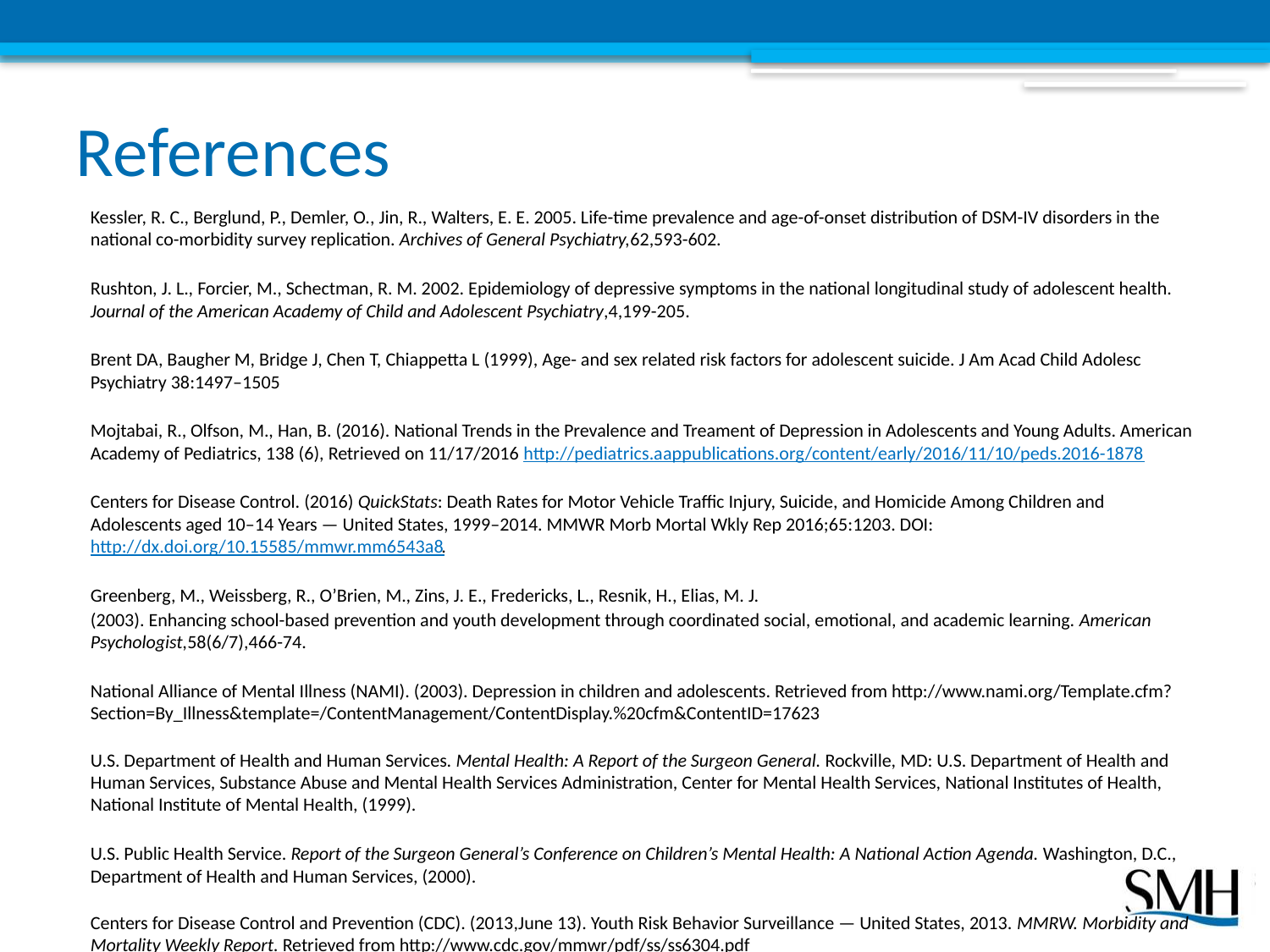

# References
Kessler, R. C., Berglund, P., Demler, O., Jin, R., Walters, E. E. 2005. Life-time prevalence and age-of-onset distribution of DSM-IV disorders in the national co-morbidity survey replication. Archives of General Psychiatry,62,593-602.

Rushton, J. L., Forcier, M., Schectman, R. M. 2002. Epidemiology of depressive symptoms in the national longitudinal study of adolescent health. Journal of the American Academy of Child and Adolescent Psychiatry,4,199-205.

Brent DA, Baugher M, Bridge J, Chen T, Chiappetta L (1999), Age- and sex related risk factors for adolescent suicide. J Am Acad Child Adolesc Psychiatry 38:1497–1505

Mojtabai, R., Olfson, M., Han, B. (2016). National Trends in the Prevalence and Treament of Depression in Adolescents and Young Adults. American Academy of Pediatrics, 138 (6), Retrieved on 11/17/2016 http://pediatrics.aappublications.org/content/early/2016/11/10/peds.2016-1878

Centers for Disease Control. (2016) QuickStats: Death Rates for Motor Vehicle Traffic Injury, Suicide, and Homicide Among Children and Adolescents aged 10–14 Years — United States, 1999–2014. MMWR Morb Mortal Wkly Rep 2016;65:1203. DOI: http://dx.doi.org/10.15585/mmwr.mm6543a8.

Greenberg, M., Weissberg, R., O’Brien, M., Zins, J. E., Fredericks, L., Resnik, H., Elias, M. J.
(2003). Enhancing school-based prevention and youth development through coordinated social, emotional, and academic learning. American Psychologist,58(6/7),466-74.

National Alliance of Mental Illness (NAMI). (2003). Depression in children and adolescents. Retrieved from http://www.nami.org/Template.cfm?Section=By_Illness&template=/ContentManagement/ContentDisplay.%20cfm&ContentID=17623
U.S. Department of Health and Human Services. Mental Health: A Report of the Surgeon General. Rockville, MD: U.S. Department of Health and Human Services, Substance Abuse and Mental Health Services Administration, Center for Mental Health Services, National Institutes of Health, National Institute of Mental Health, (1999).

U.S. Public Health Service. Report of the Surgeon General’s Conference on Children’s Mental Health: A National Action Agenda. Washington, D.C., Department of Health and Human Services, (2000).
Centers for Disease Control and Prevention (CDC). (2013,June 13). Youth Risk Behavior Surveillance — United States, 2013. MMRW. Morbidity and Mortality Weekly Report. Retrieved from http://www.cdc.gov/mmwr/pdf/ss/ss6304.pdf